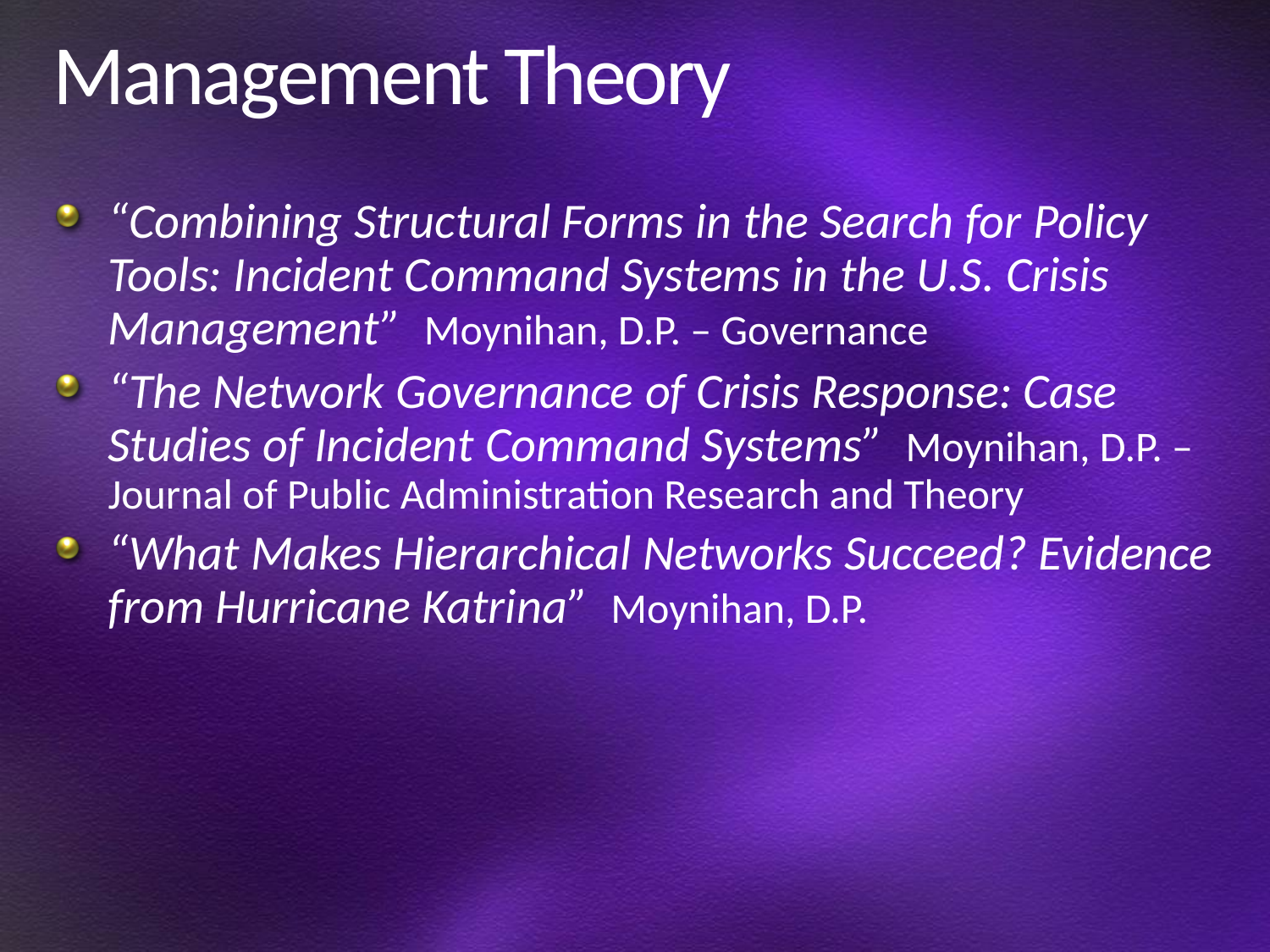

# Management Theory
“Combining Structural Forms in the Search for Policy Tools: Incident Command Systems in the U.S. Crisis Management”  Moynihan, D.P. – Governance
“The Network Governance of Crisis Response: Case Studies of Incident Command Systems”  Moynihan, D.P. – Journal of Public Administration Research and Theory
“What Makes Hierarchical Networks Succeed? Evidence from Hurricane Katrina”  Moynihan, D.P.